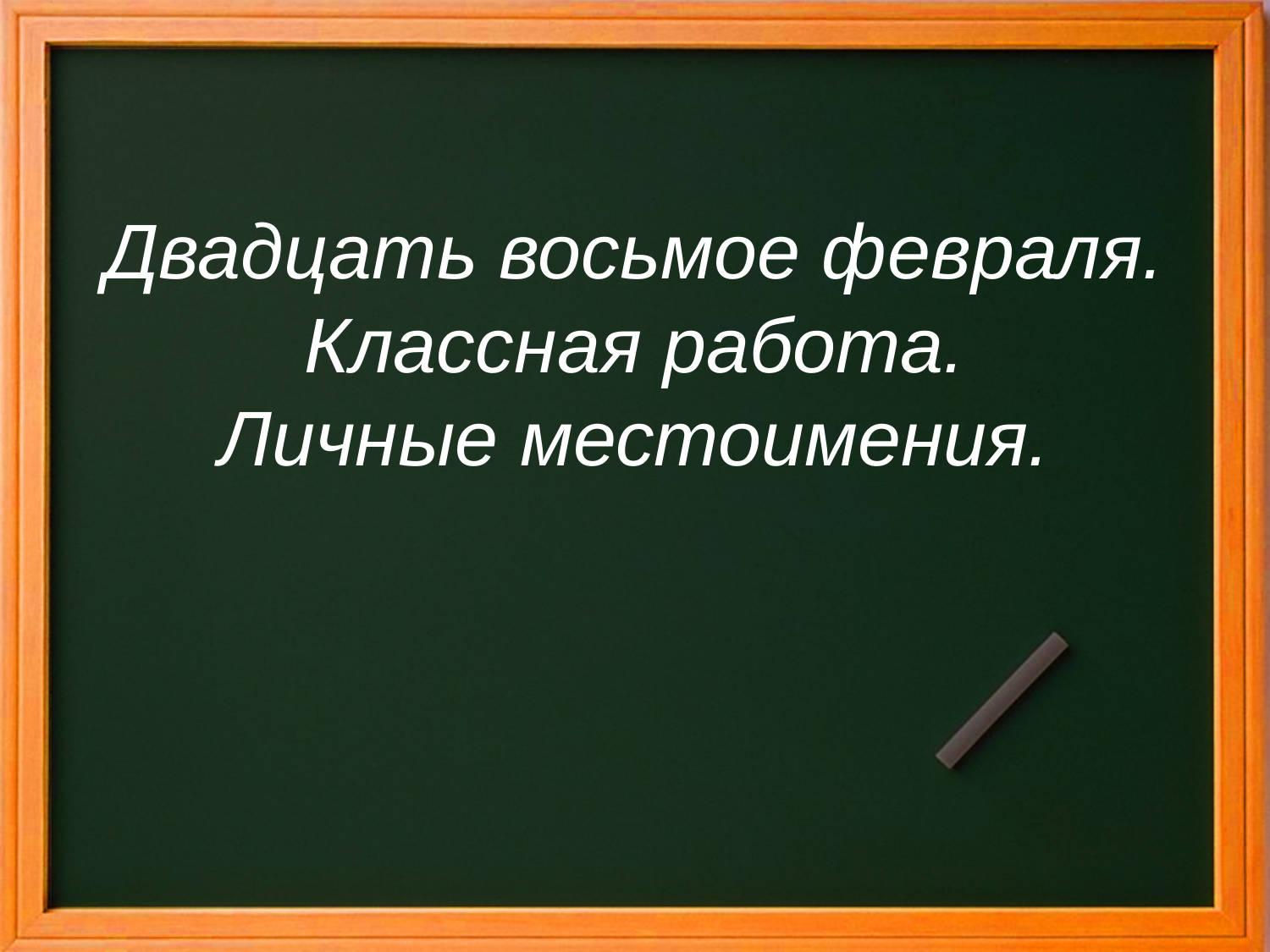

# Двадцать восьмое февраля. Классная работа. Личные местоимения.